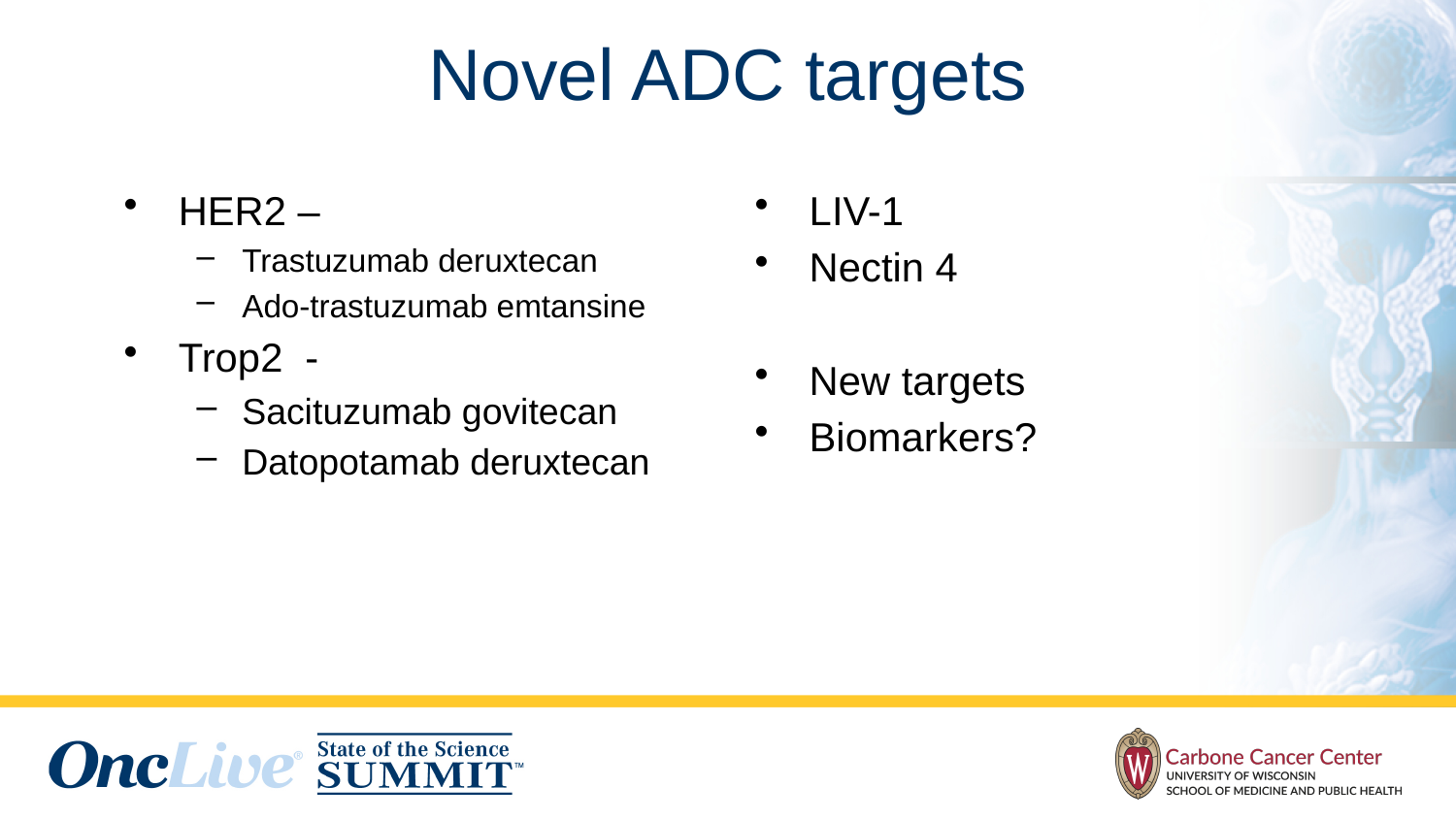

# Novel ADC targets
HER2 –
Trastuzumab deruxtecan
Ado-trastuzumab emtansine
Trop2  -
Sacituzumab govitecan
Datopotamab deruxtecan

LIV-1
Nectin 4

New targets
Biomarkers?